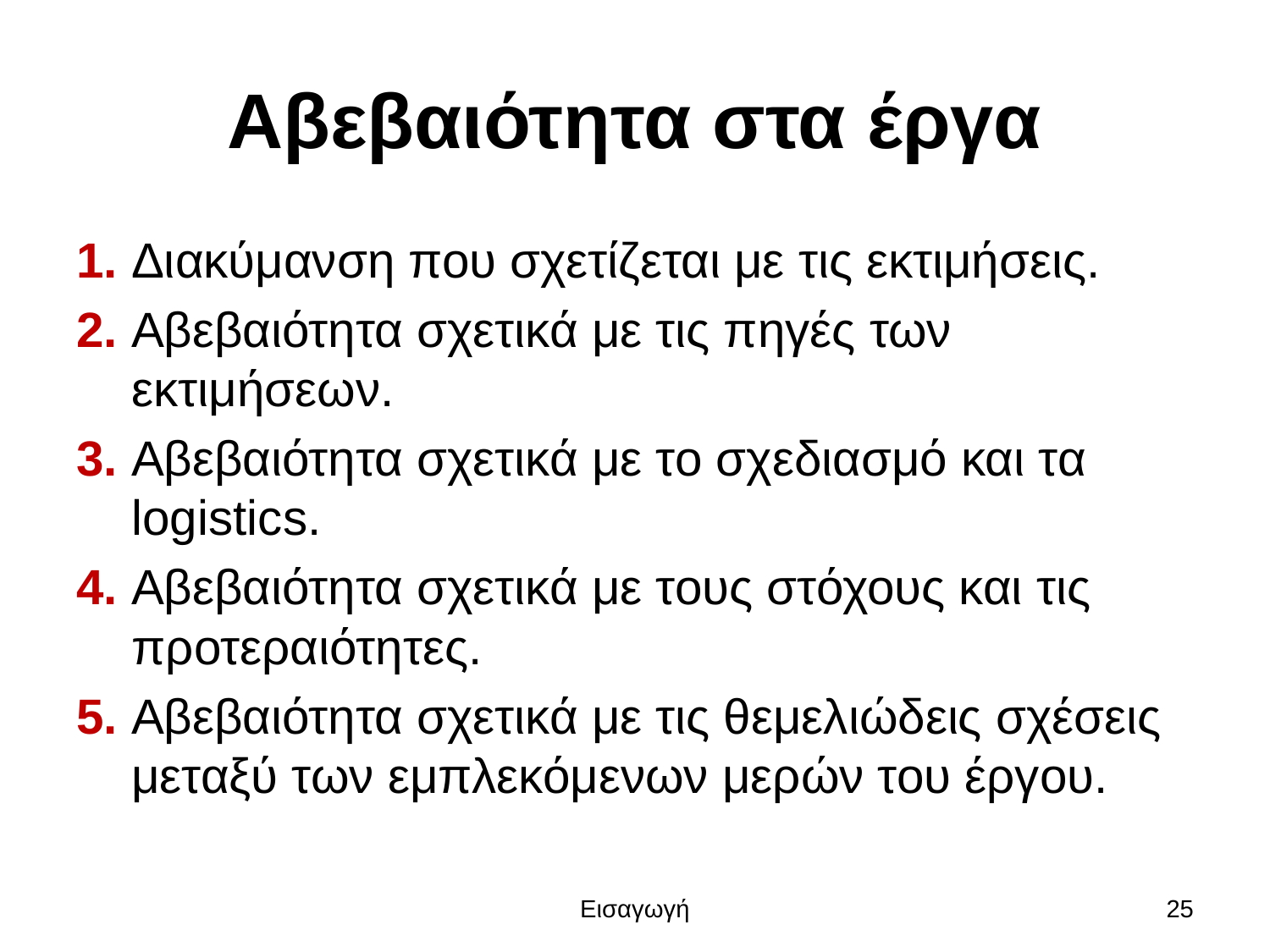

# Αβεβαιότητα στα έργα
1. Διακύμανση που σχετίζεται με τις εκτιμήσεις.
2. Αβεβαιότητα σχετικά με τις πηγές των
εκτιμήσεων.
3. Αβεβαιότητα σχετικά με το σχεδιασμό και τα
logistics.
4. Αβεβαιότητα σχετικά με τους στόχους και τις
προτεραιότητες.
5. Αβεβαιότητα σχετικά με τις θεμελιώδεις σχέσεις
μεταξύ των εμπλεκόμενων μερών του έργου.
Εισαγωγή
25